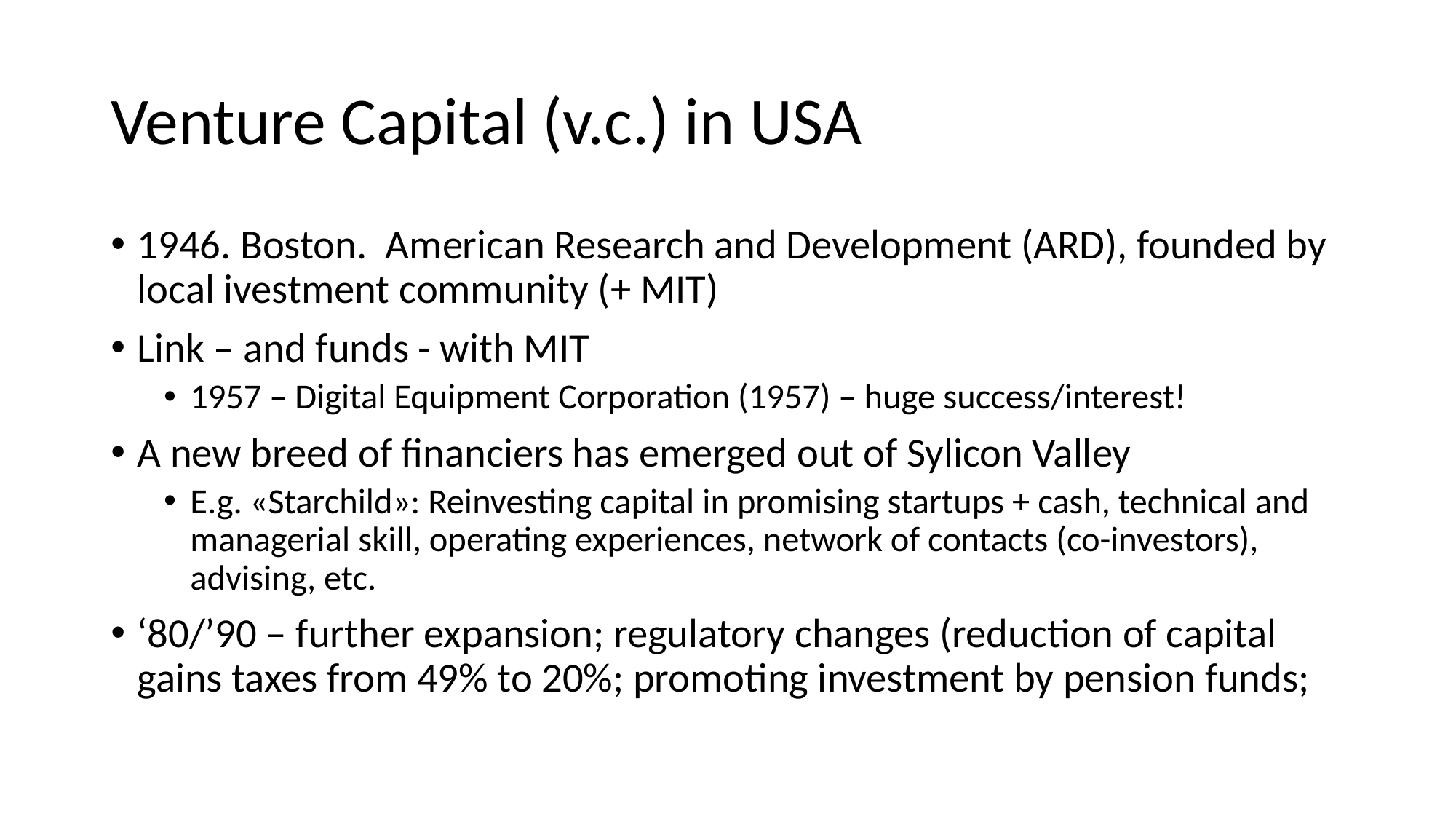

# Venture Capital (v.c.) in USA
1946. Boston.  American Research and Development (ARD), founded by local ivestment community (+ MIT)
Link – and funds - with MIT
1957 – Digital Equipment Corporation (1957) – huge success/interest!
A new breed of financiers has emerged out of Sylicon Valley
E.g. «Starchild»: Reinvesting capital in promising startups + cash, technical and managerial skill, operating experiences, network of contacts (co-investors), advising, etc.
‘80/’90 – further expansion; regulatory changes (reduction of capital gains taxes from 49% to 20%; promoting investment by pension funds;